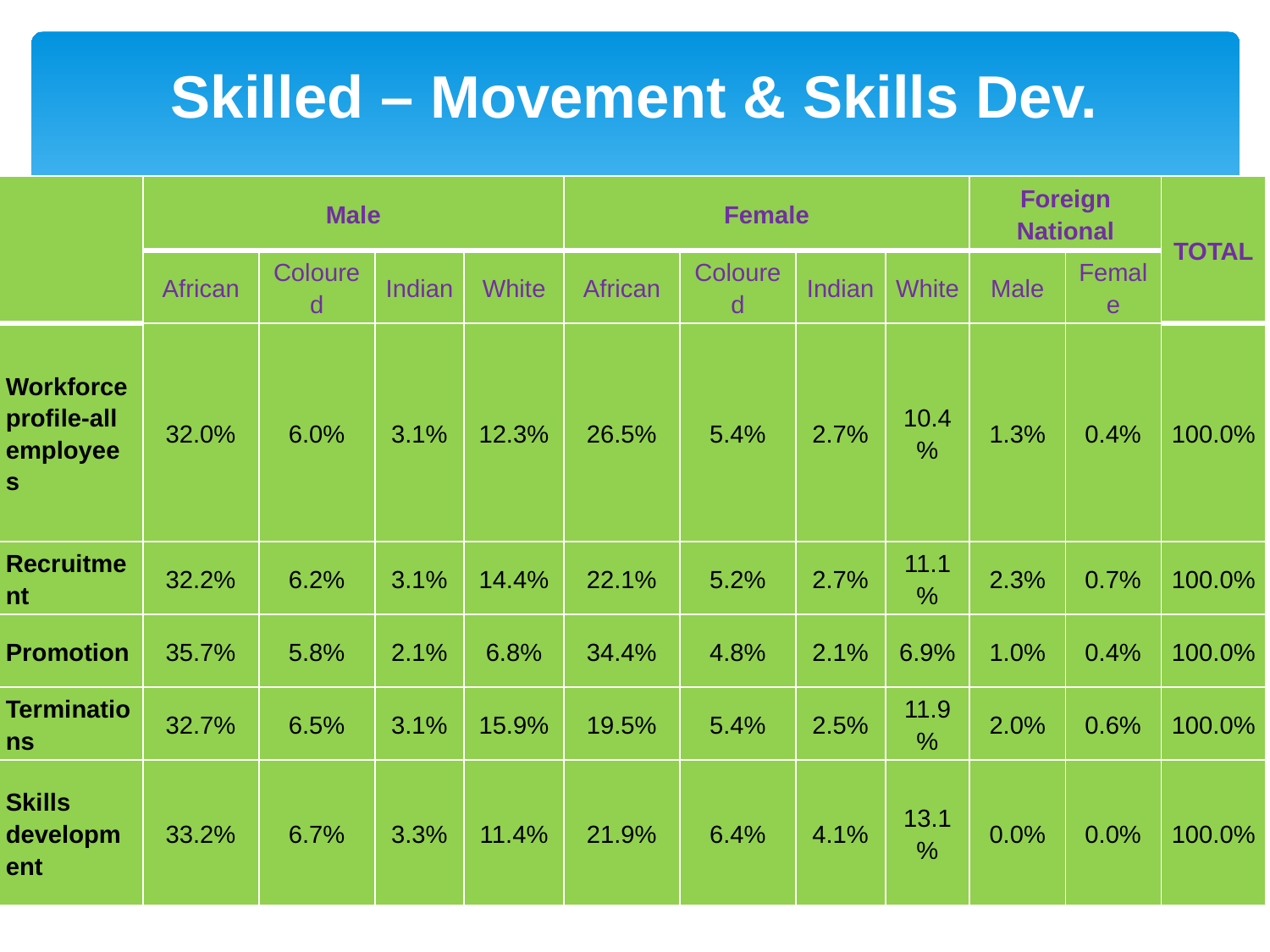

# Skilled – Movement & Skills Dev.
|  | Male |  |  |  | Female |  |  |  | Foreign National |  | TOTAL |
| --- | --- | --- | --- | --- | --- | --- | --- | --- | --- | --- | --- |
|  | African | Coloured | Indian | White | African | Coloured | Indian | White | Male | Female |  |
| Workforce profile-all employees | 32.0% | 6.0% | 3.1% | 12.3% | 26.5% | 5.4% | 2.7% | 10.4% | 1.3% | 0.4% | 100.0% |
| Recruitment | 32.2% | 6.2% | 3.1% | 14.4% | 22.1% | 5.2% | 2.7% | 11.1% | 2.3% | 0.7% | 100.0% |
| Promotion | 35.7% | 5.8% | 2.1% | 6.8% | 34.4% | 4.8% | 2.1% | 6.9% | 1.0% | 0.4% | 100.0% |
| Terminations | 32.7% | 6.5% | 3.1% | 15.9% | 19.5% | 5.4% | 2.5% | 11.9% | 2.0% | 0.6% | 100.0% |
| Skills development | 33.2% | 6.7% | 3.3% | 11.4% | 21.9% | 6.4% | 4.1% | 13.1% | 0.0% | 0.0% | 100.0% |